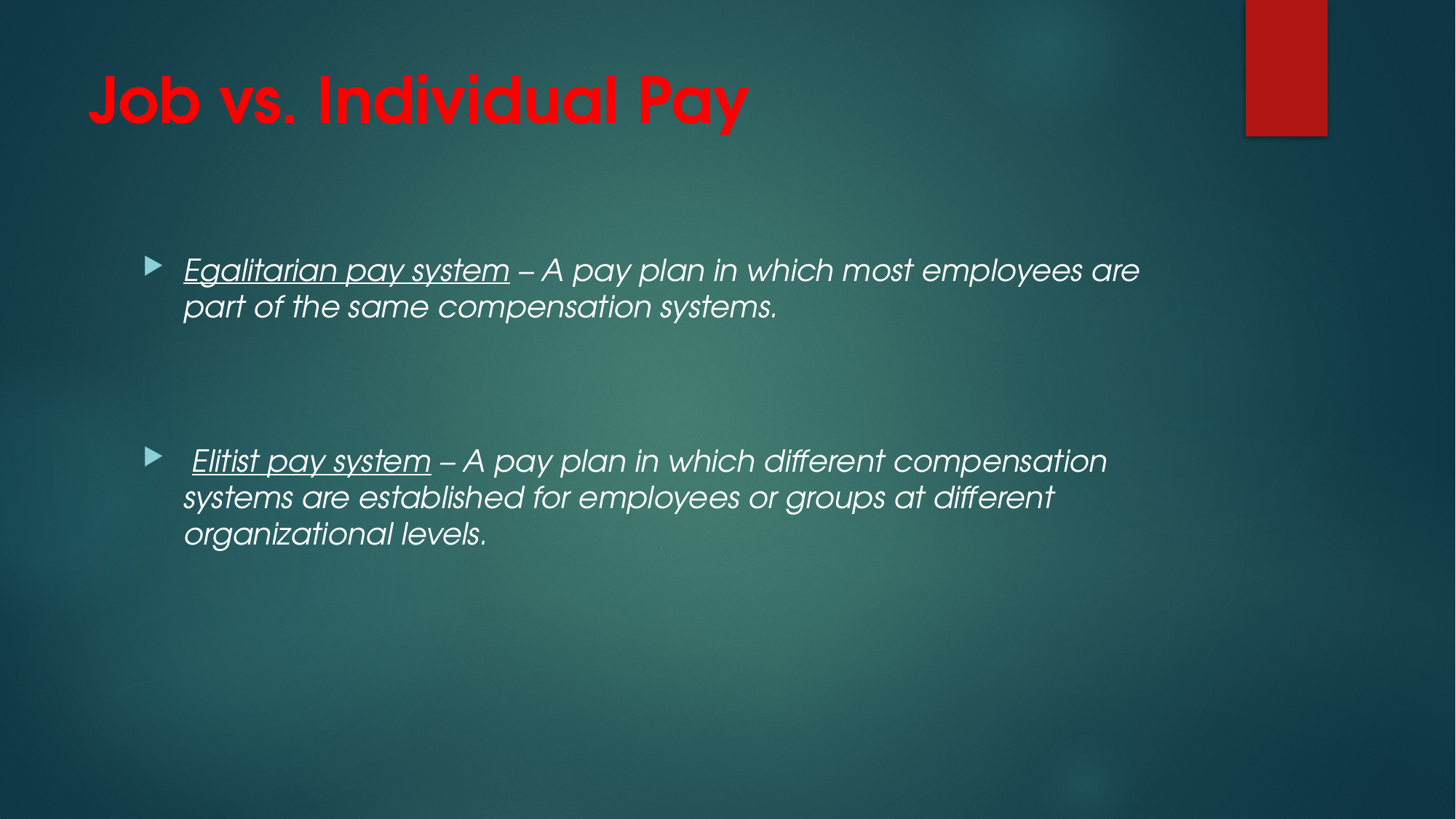

# Job vs. Individual Pay
Egalitarian pay system – A pay plan in which most employees are part of the same compensation systems.

 Elitist pay system – A pay plan in which different compensation systems are established for employees or groups at different organizational levels.